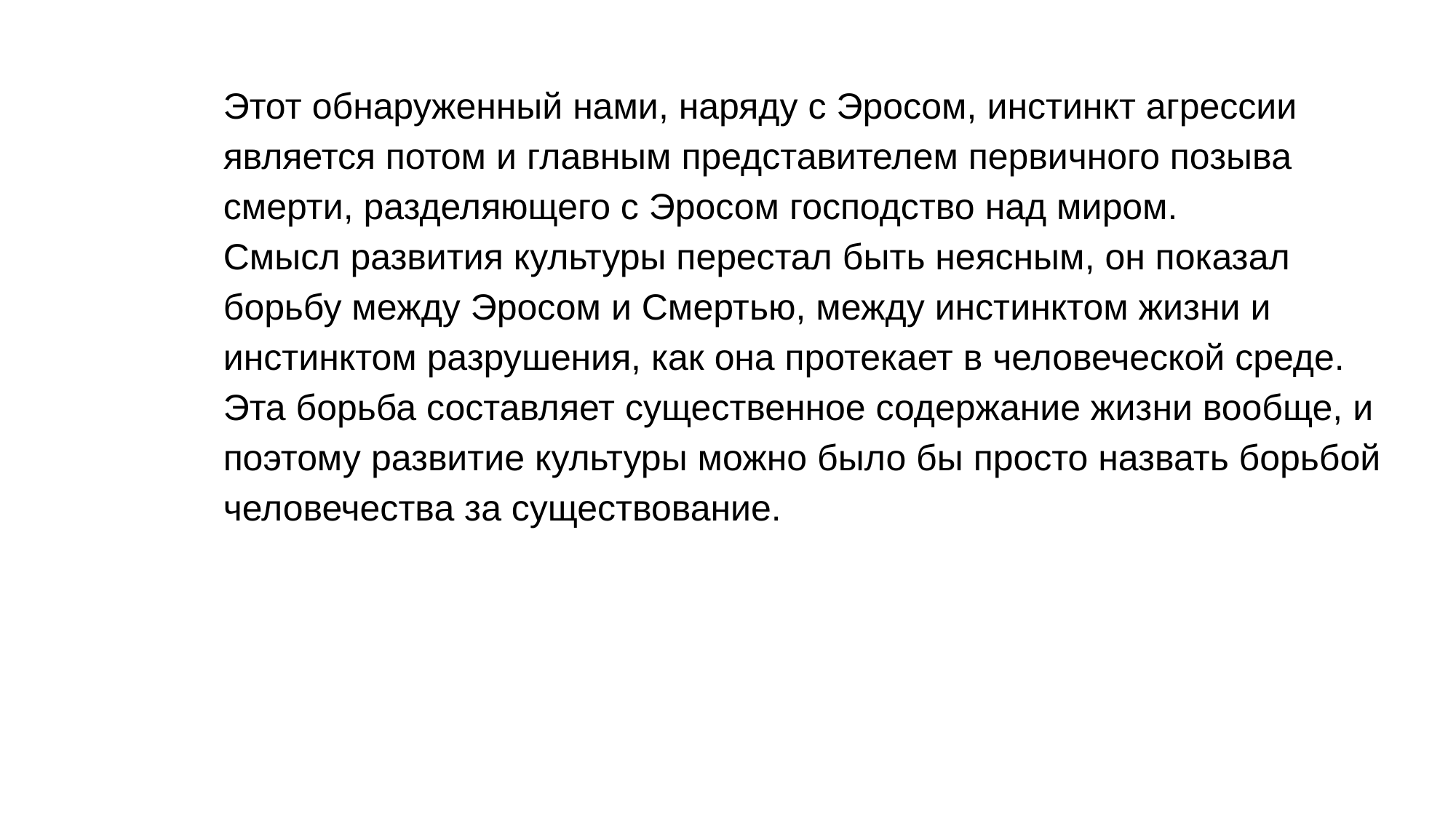

Этот обнаруженный нами, наряду с Эросом, инстинкт агрессии является потом и главным представителем первичного позыва смерти, разделяющего с Эросом господство над миром.
Смысл развития культуры перестал быть неясным, он показал борьбу между Эросом и Смертью, между инстинктом жизни и инстинктом разрушения, как она протекает в человеческой среде. Эта борьба составляет существенное содержание жизни вообще, и поэтому развитие культуры можно было бы просто назвать борьбой человечества за существование.